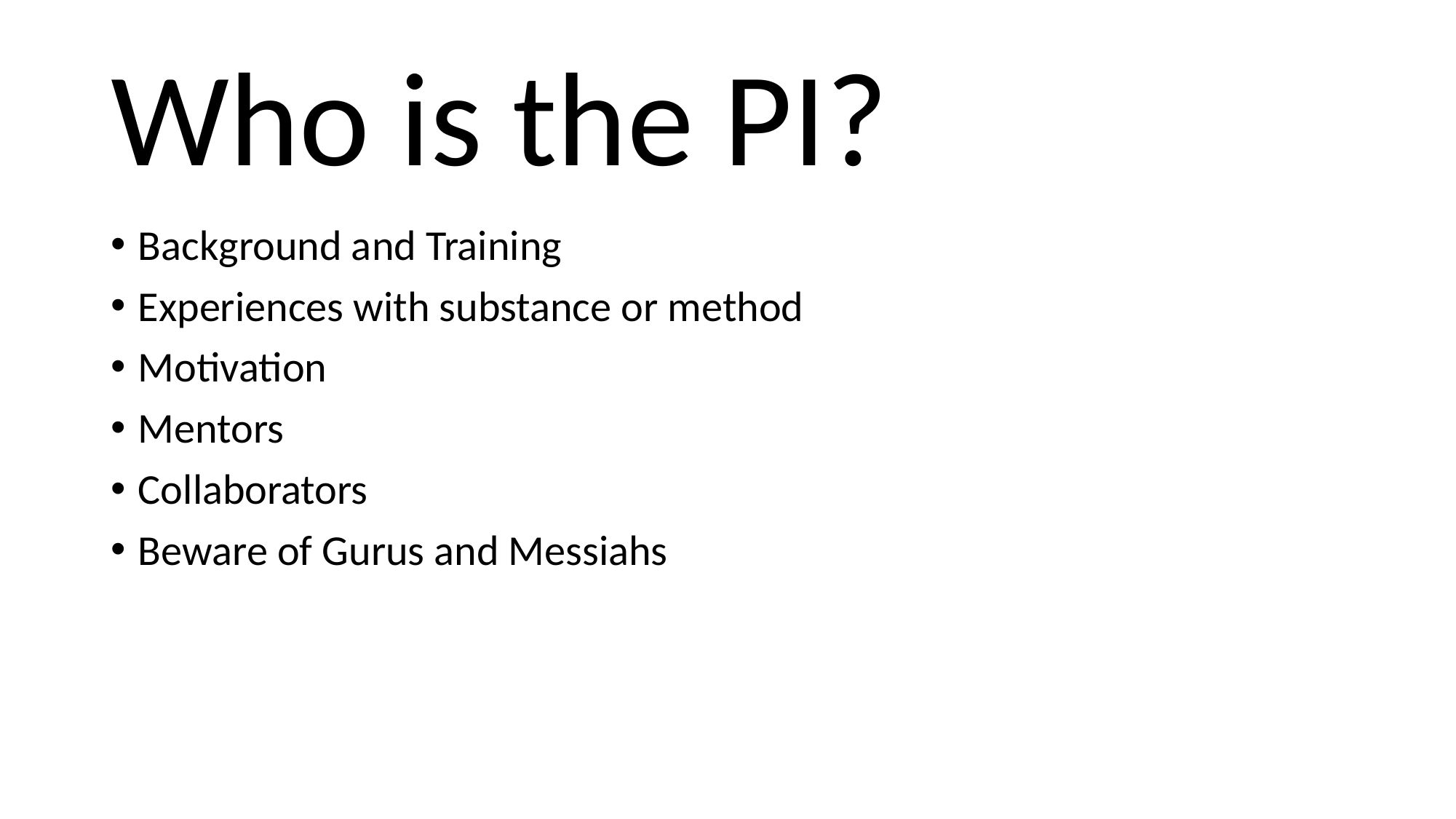

# Who is the PI?
Background and Training
Experiences with substance or method
Motivation
Mentors
Collaborators
Beware of Gurus and Messiahs